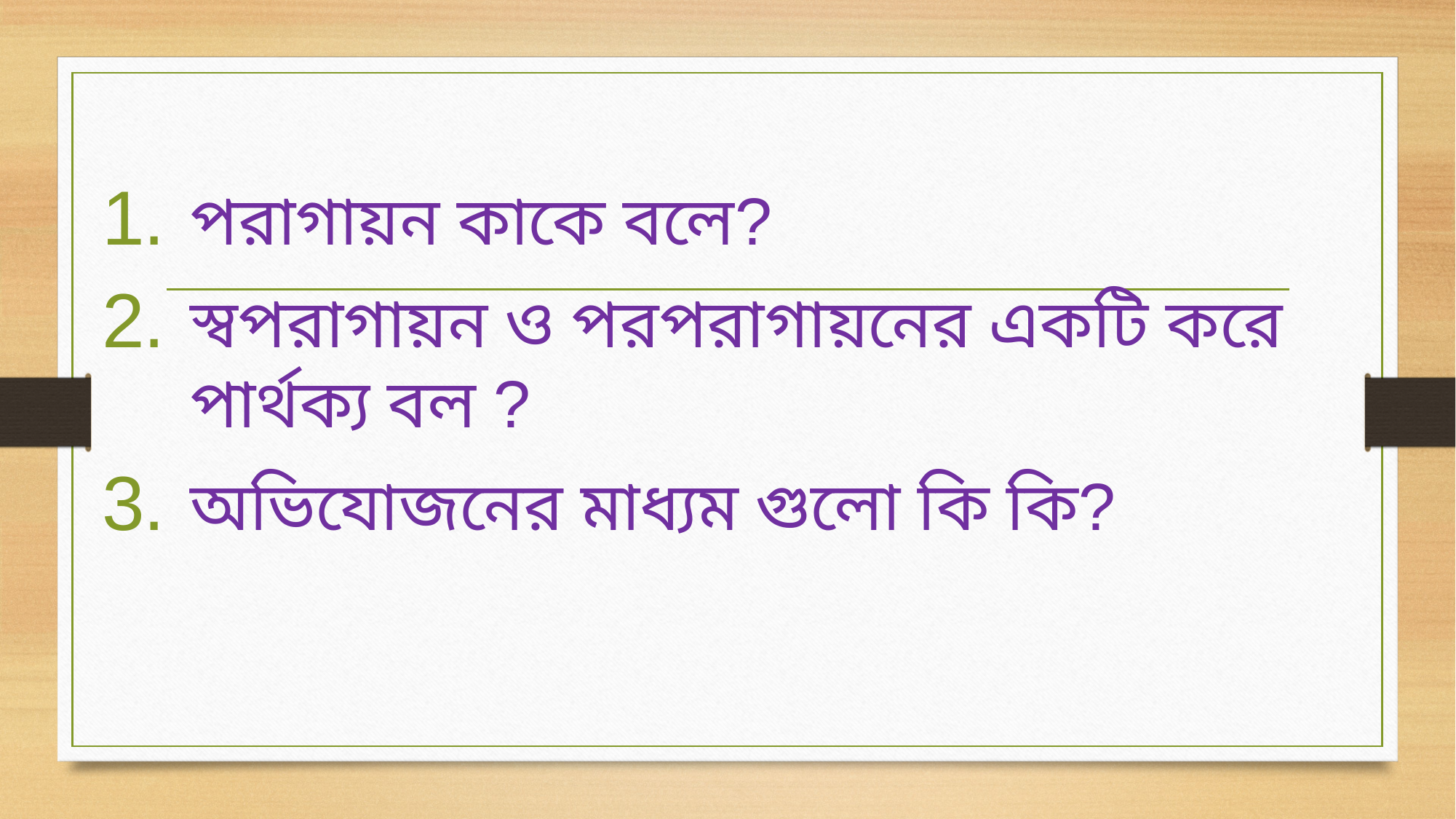

পরাগায়ন কাকে বলে?
স্বপরাগায়ন ও পরপরাগায়নের একটি করে পার্থক্য বল ?
অভিযোজনের মাধ্যম গুলো কি কি?